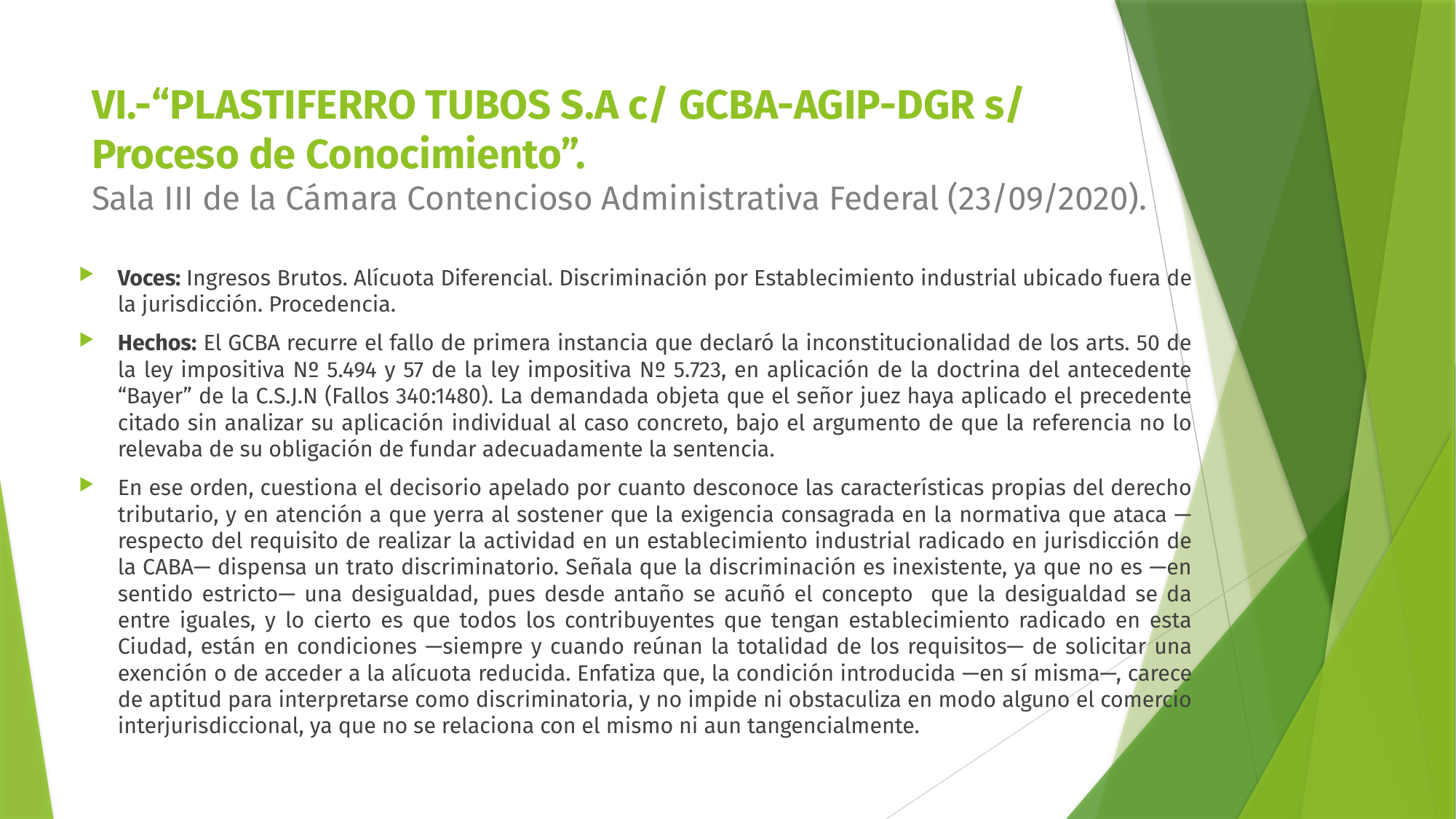

# VI.-“PLASTIFERRO TUBOS S.A c/ GCBA-AGIP-DGR s/ Proceso de Conocimiento”. Sala III de la Cámara Contencioso Administrativa Federal (23/09/2020).
Voces: Ingresos Brutos. Alícuota Diferencial. Discriminación por Establecimiento industrial ubicado fuera de la jurisdicción. Procedencia.
Hechos: El GCBA recurre el fallo de primera instancia que declaró la inconstitucionalidad de los arts. 50 de la ley impositiva Nº 5.494 y 57 de la ley impositiva Nº 5.723, en aplicación de la doctrina del antecedente “Bayer” de la C.S.J.N (Fallos 340:1480). La demandada objeta que el señor juez haya aplicado el precedente citado sin analizar su aplicación individual al caso concreto, bajo el argumento de que la referencia no lo relevaba de su obligación de fundar adecuadamente la sentencia.
En ese orden, cuestiona el decisorio apelado por cuanto desconoce las características propias del derecho tributario, y en atención a que yerra al sostener que la exigencia consagrada en la normativa que ataca — respecto del requisito de realizar la actividad en un establecimiento industrial radicado en jurisdicción de la CABA— dispensa un trato discriminatorio. Señala que la discriminación es inexistente, ya que no es —en sentido estricto— una desigualdad, pues desde antaño se acuñó el concepto  que la desigualdad se da entre iguales, y lo cierto es que todos los contribuyentes que tengan establecimiento radicado en esta Ciudad, están en condiciones —siempre y cuando reúnan la totalidad de los requisitos— de solicitar una exención o de acceder a la alícuota reducida. Enfatiza que, la condición introducida —en sí misma—, carece de aptitud para interpretarse como discriminatoria, y no impide ni obstaculiza en modo alguno el comercio interjurisdiccional, ya que no se relaciona con el mismo ni aun tangencialmente.